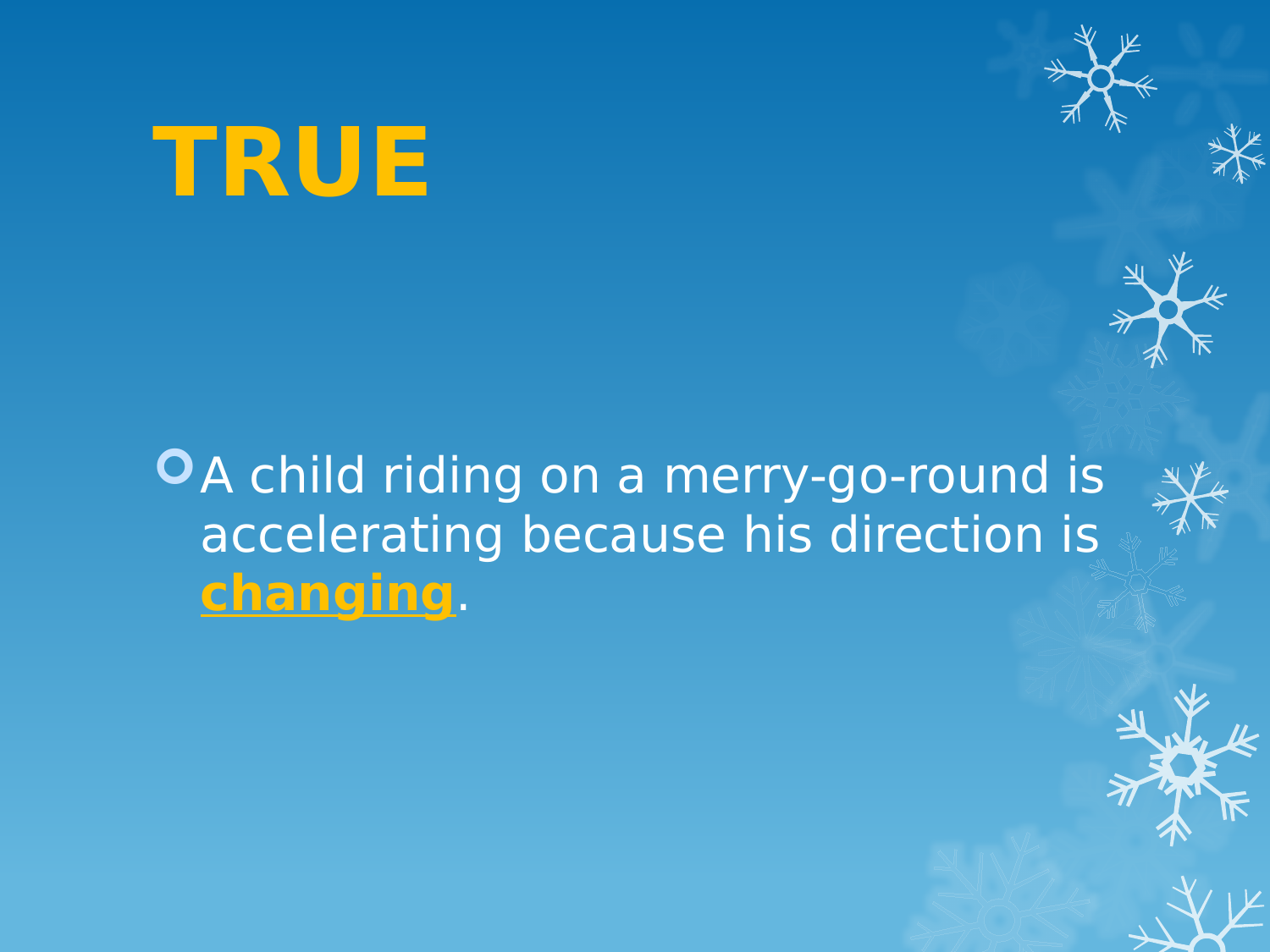

# TRUE
A child riding on a merry-go-round is accelerating because his direction is changing.